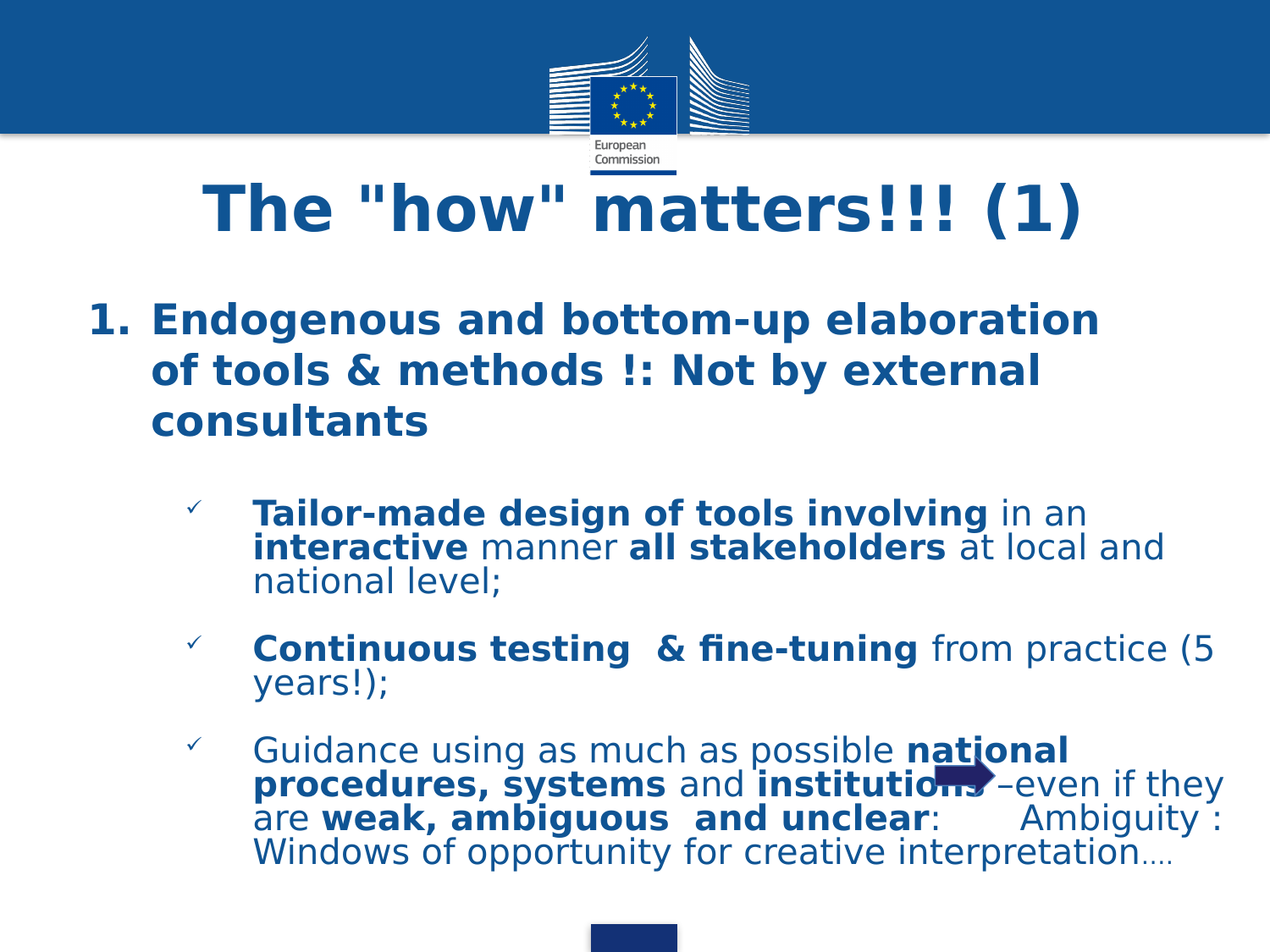

The "how" matters!!! (1)
Endogenous and bottom-up elaboration of tools & methods !: Not by external consultants

Tailor-made design of tools involving in an interactive manner all stakeholders at local and national level;

Continuous testing  & fine-tuning from practice (5 years!);

Guidance using as much as possible national procedures, systems and institutions –even if they are weak, ambiguous  and unclear:       Ambiguity : Windows of opportunity for creative interpretation….